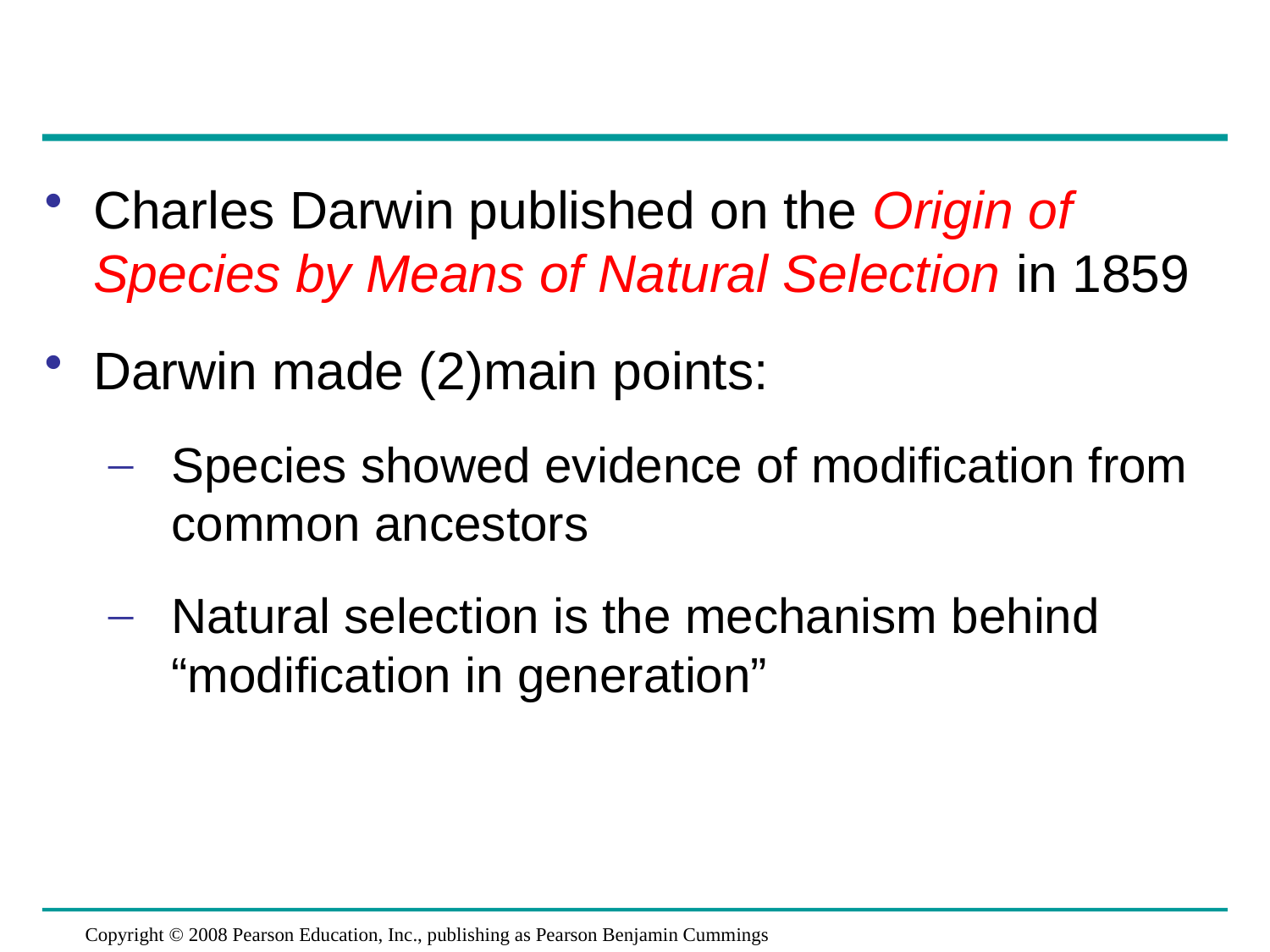

Charles Darwin published on the Origin of Species by Means of Natural Selection in 1859
Darwin made (2)main points:
Species showed evidence of modification from common ancestors
Natural selection is the mechanism behind “modification in generation”

Copyright © 2008 Pearson Education, Inc., publishing as Pearson Benjamin Cummings